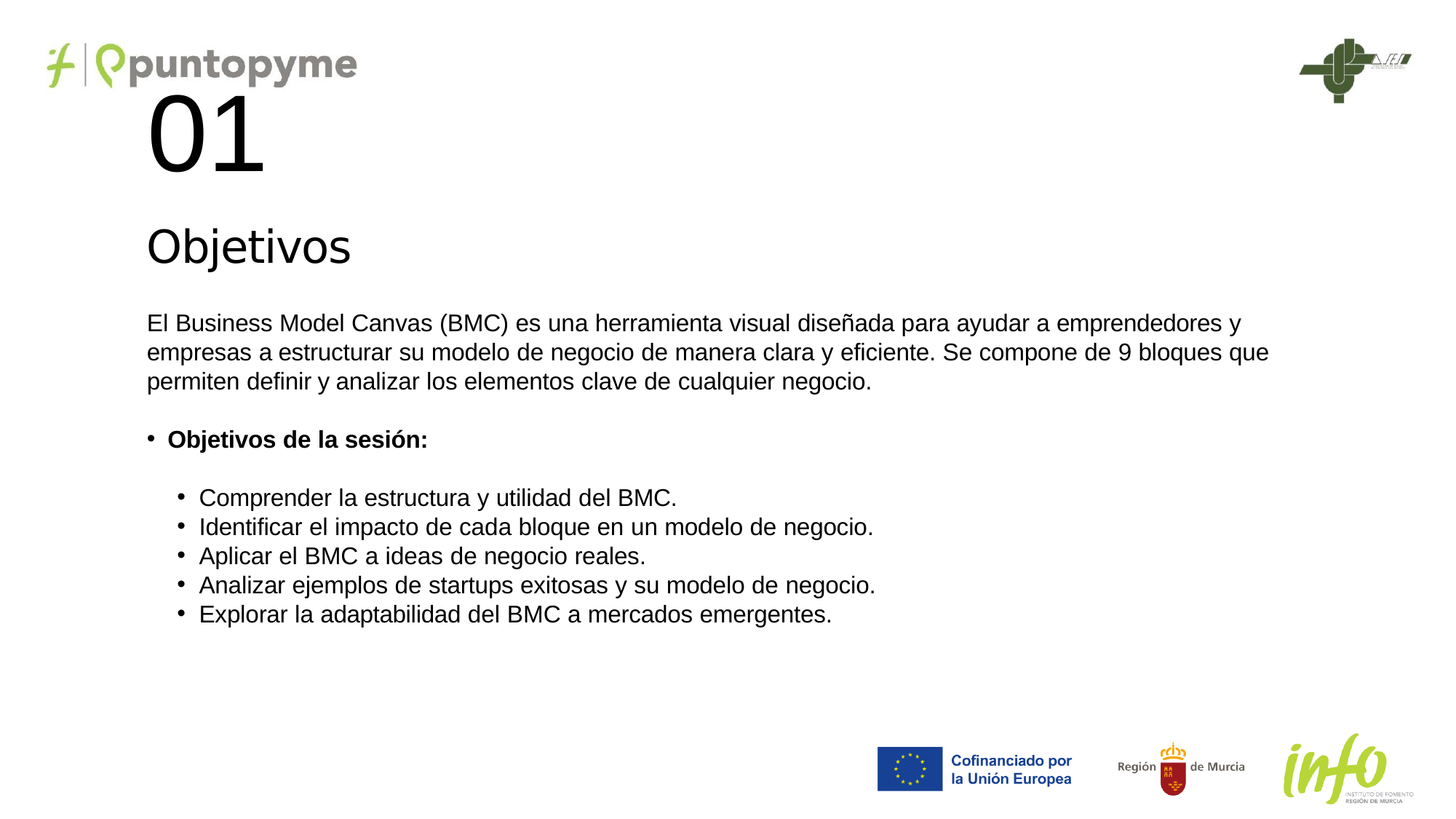

01
# Objetivos
El Business Model Canvas (BMC) es una herramienta visual diseñada para ayudar a emprendedores y empresas a estructurar su modelo de negocio de manera clara y eficiente. Se compone de 9 bloques que permiten definir y analizar los elementos clave de cualquier negocio.
Objetivos de la sesión:
Comprender la estructura y utilidad del BMC.
Identificar el impacto de cada bloque en un modelo de negocio.
Aplicar el BMC a ideas de negocio reales.
Analizar ejemplos de startups exitosas y su modelo de negocio.
Explorar la adaptabilidad del BMC a mercados emergentes.